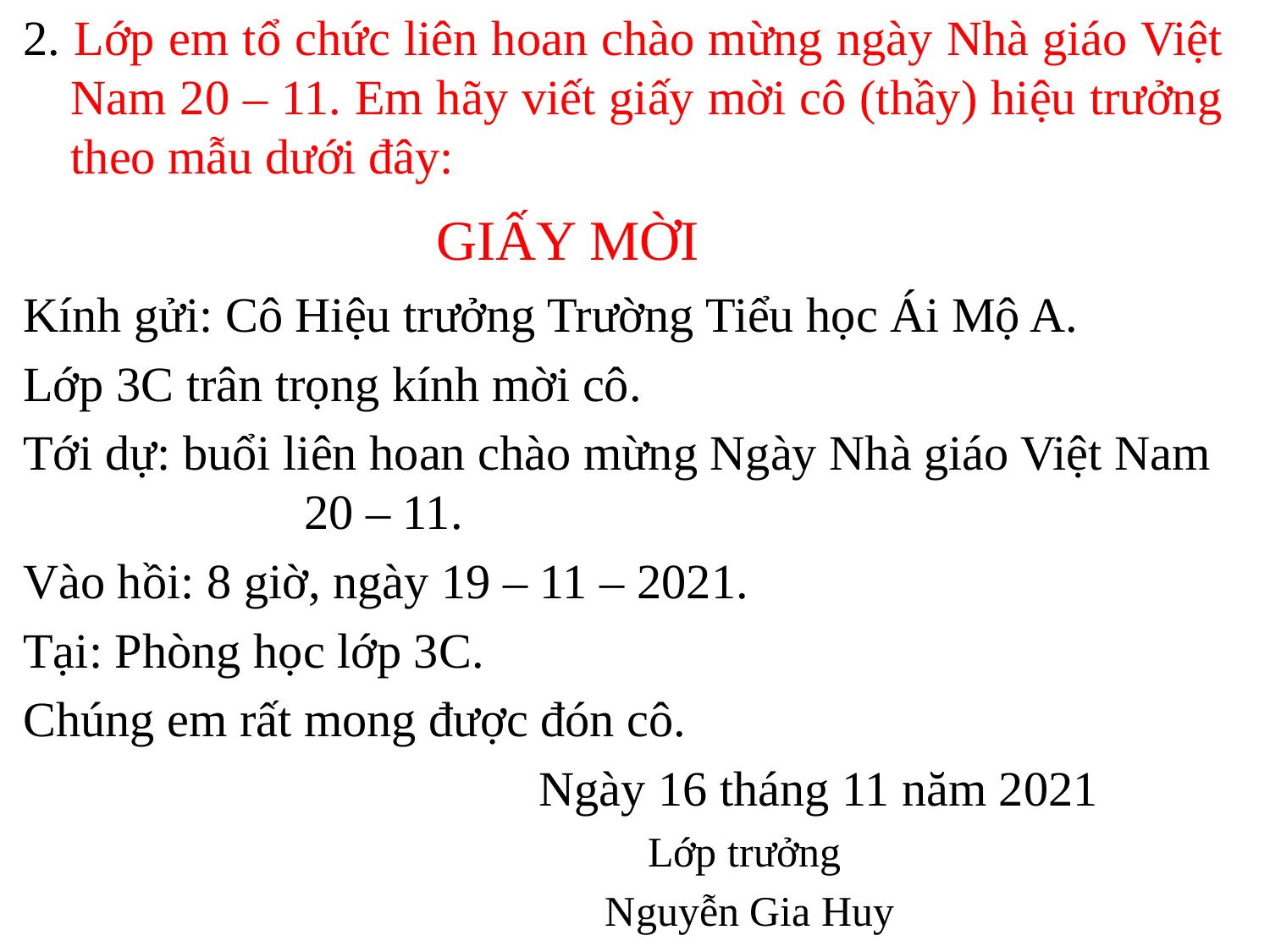

2. Lớp em tổ chức liên hoan chào mừng ngày Nhà giáo Việt Nam 20 – 11. Em hãy viết giấy mời cô (thầy) hiệu trưởng theo mẫu dưới đây:
                          GIẤY MỜI
Kính gửi: Cô Hiệu trưởng Trường Tiểu học Ái Mộ A.
Lớp 3C trân trọng kính mời cô.
Tới dự: buổi liên hoan chào mừng Ngày Nhà giáo Việt Nam                     20 – 11.
Vào hồi: 8 giờ, ngày 19 – 11 – 2021.
Tại: Phòng học lớp 3C.
Chúng em rất mong được đón cô.
                                          Ngày 16 tháng 11 năm 2021
                                                           Lớp trưởng
                                                       Nguyễn Gia Huy